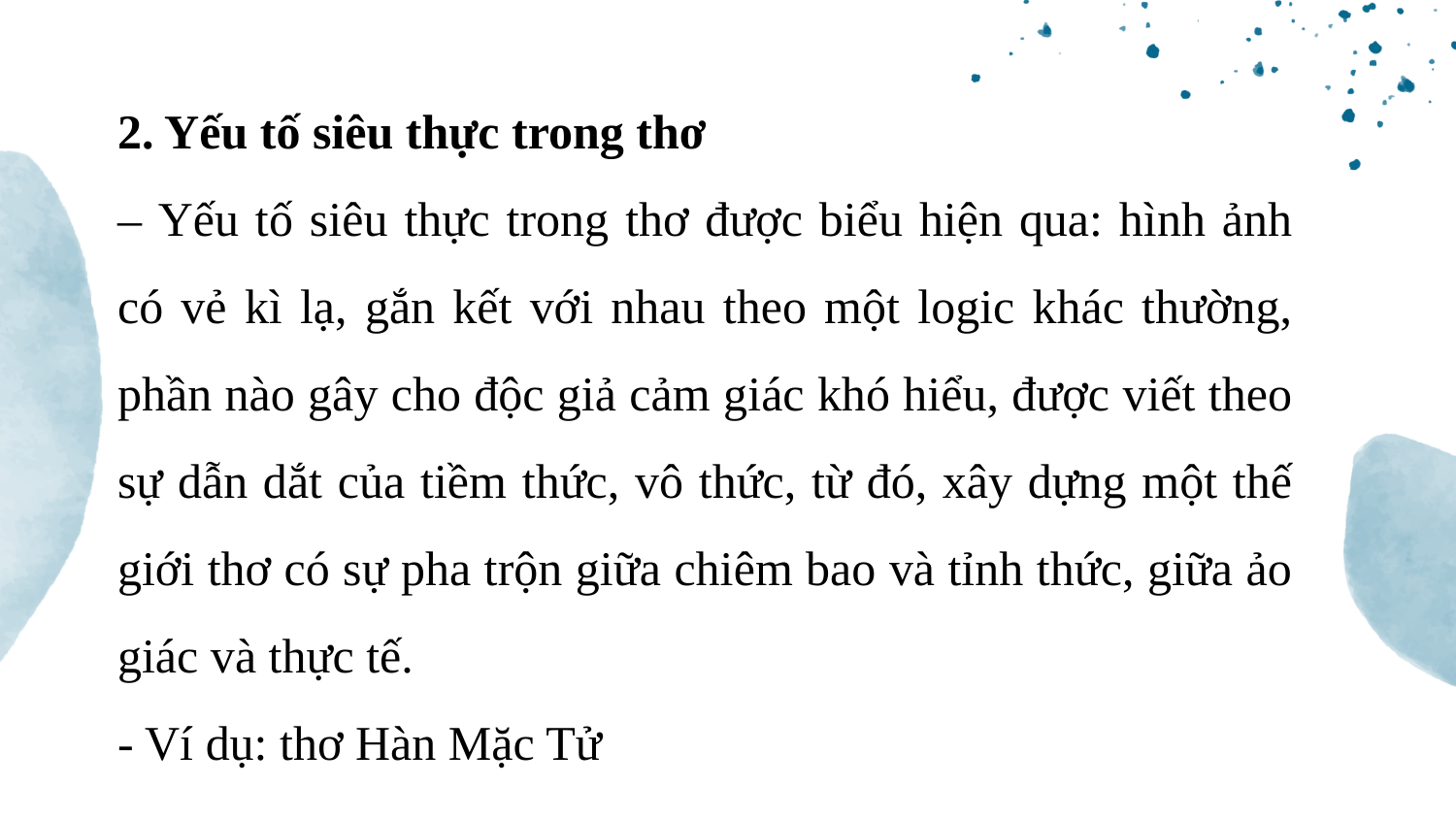

2. Yếu tố siêu thực trong thơ
– Yếu tố siêu thực trong thơ được biểu hiện qua: hình ảnh có vẻ kì lạ, gắn kết với nhau theo một logic khác thường, phần nào gây cho độc giả cảm giác khó hiểu, được viết theo sự dẫn dắt của tiềm thức, vô thức, từ đó, xây dựng một thế giới thơ có sự pha trộn giữa chiêm bao và tỉnh thức, giữa ảo giác và thực tế.
- Ví dụ: thơ Hàn Mặc Tử